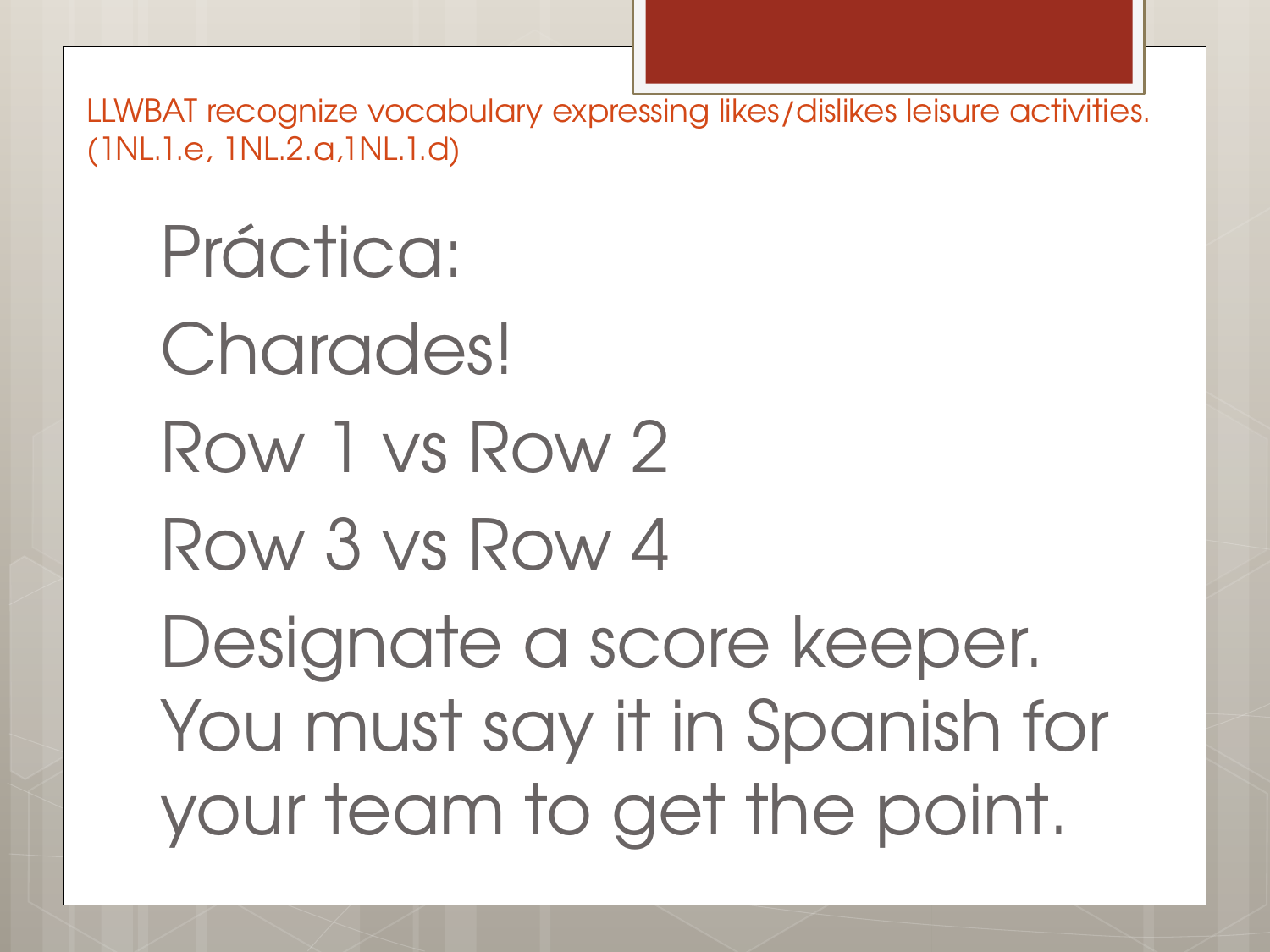

LLWBAT recognize vocabulary expressing likes/dislikes leisure activities. (1NL.1.e, 1NL.2.a,1NL.1.d)
Práctica:
Charades!
Row 1 vs Row 2
Row 3 vs Row 4
Designate a score keeper. You must say it in Spanish for your team to get the point.

#